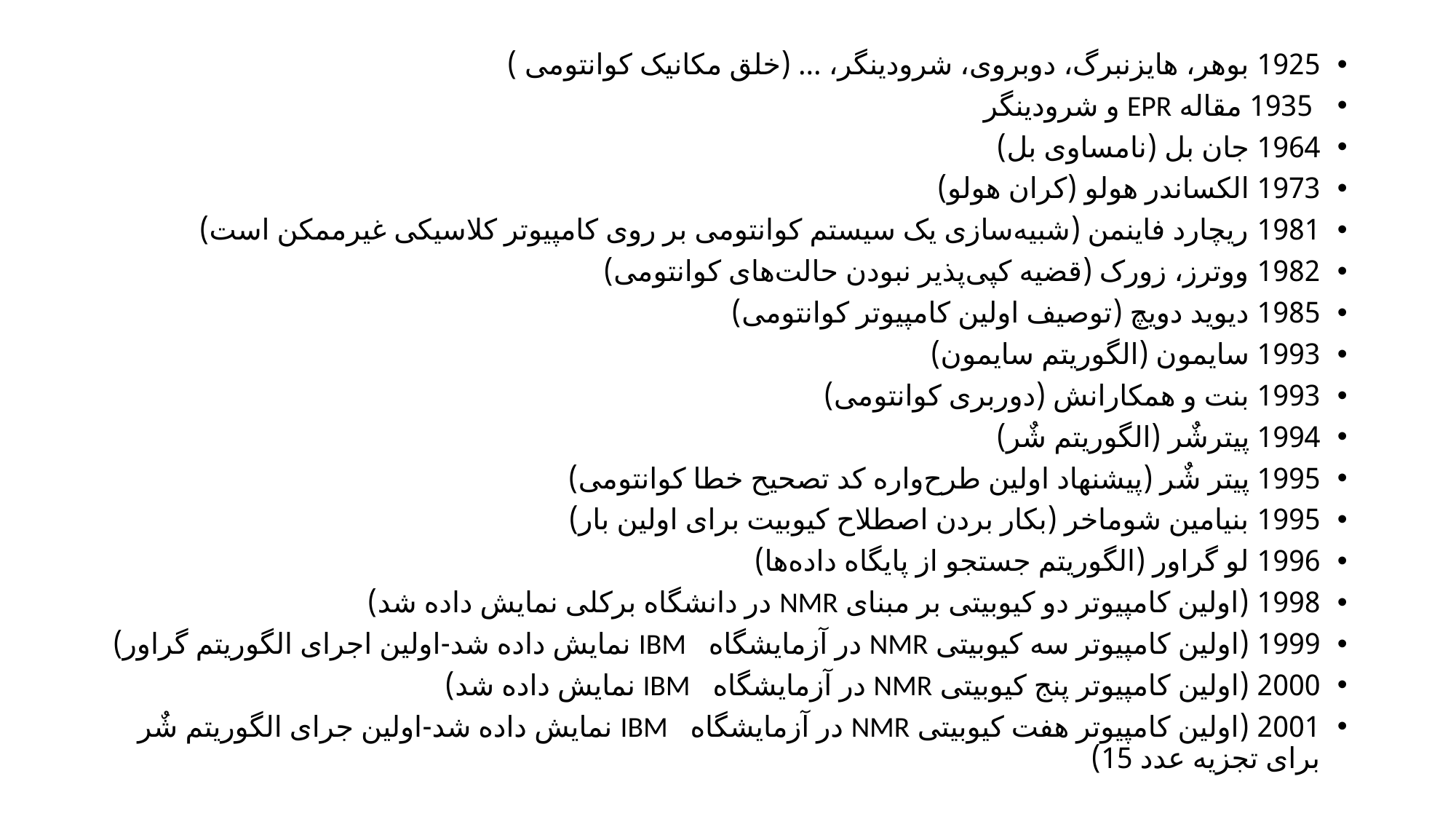

1925 بوهر، هایزنبرگ، دوبروی، شرودینگر، ... (خلق مکانیک کوانتومی )
 1935 مقاله EPR و شرودینگر
1964 جان بل (نامساوی بل)
1973 الکساندر هولو (کران هولو)
1981 ریچارد فاینمن (شبیه‌سازی یک سیستم کوانتومی بر روی کامپیوتر کلاسیکی غیرممکن است)
1982 ووترز، زورک (قضیه کپی‌پذیر نبودن حالت‌های کوانتومی)
1985 دیوید دویچ (توصیف اولین کامپیوتر کوانتومی)
1993 سایمون (الگوریتم سایمون)
1993 بنت و همکارانش (دور‌بری کوانتومی)
1994 پیترشٌر (الگوریتم شٌر)
1995 پیتر شٌر (پیشنهاد اولین طرح‌واره کد تصحیح خطا کوانتومی)
1995 بنیامین شوماخر (بکار بردن اصطلاح کیوبیت برای اولین بار)
1996 لو گراور (الگوریتم جستجو از پایگاه داده‌ها)
1998 (اولین کامپیوتر دو کیوبیتی بر مبنای NMR در دانشگاه برکلی نمایش داده شد)
1999 (اولین کامپیوتر سه کیوبیتی NMR در آزمایشگاه   IBM نمایش داده شد-اولین اجرای الگوریتم گراور)
2000 (اولین کامپیوتر پنج کیوبیتی NMR در آزمایشگاه   IBM نمایش داده شد)
2001 (اولین کامپیوتر هفت کیوبیتی NMR در آزمایشگاه   IBM نمایش داده شد-اولین جرای الگوریتم شٌر برای تجزیه عدد 15)